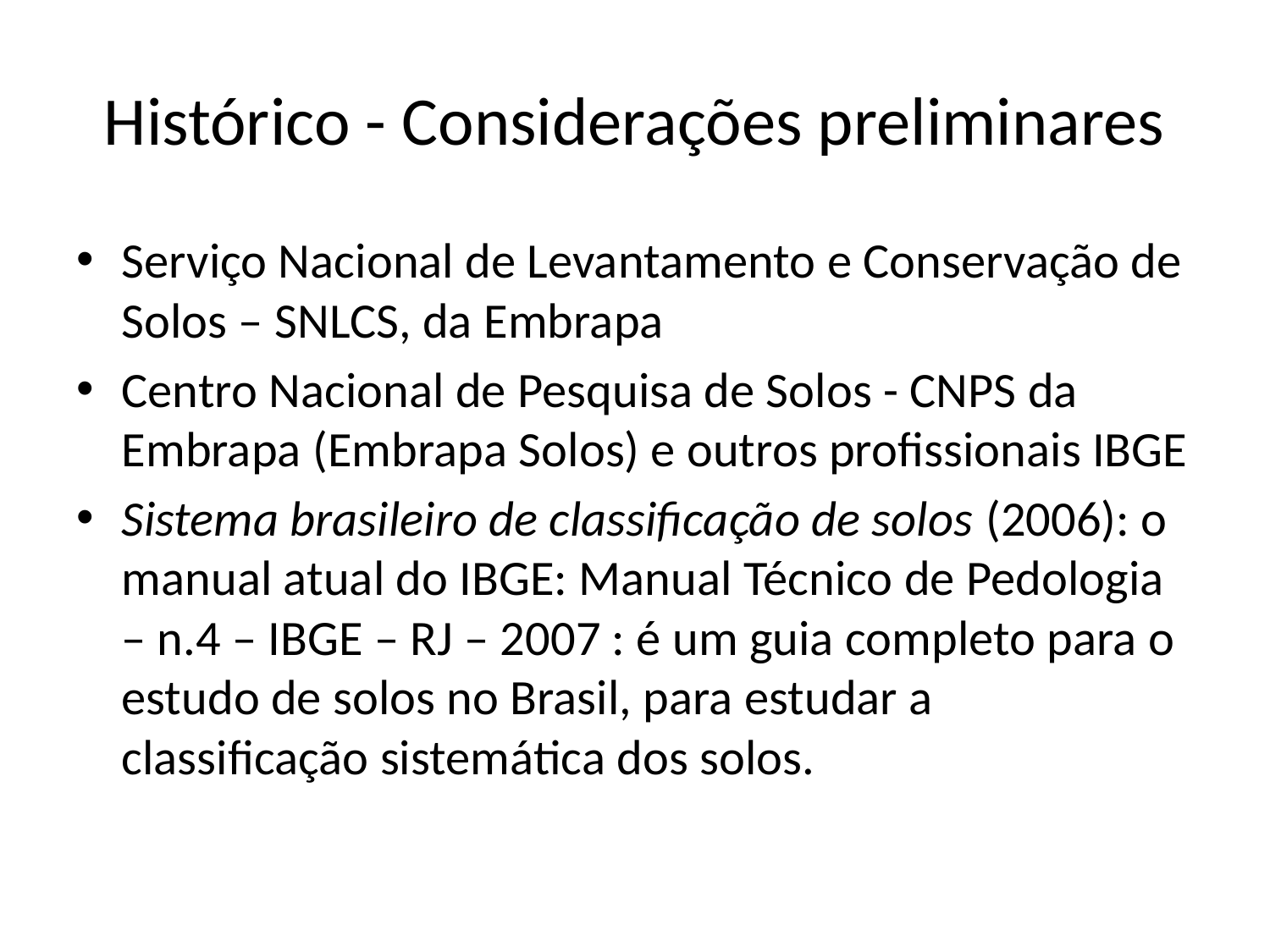

# Histórico - Considerações preliminares
Serviço Nacional de Levantamento e Conservação de Solos – SNLCS, da Embrapa
Centro Nacional de Pesquisa de Solos - CNPS da Embrapa (Embrapa Solos) e outros profissionais IBGE
Sistema brasileiro de classificação de solos (2006): o manual atual do IBGE: Manual Técnico de Pedologia – n.4 – IBGE – RJ – 2007 : é um guia completo para o estudo de solos no Brasil, para estudar a classificação sistemática dos solos.